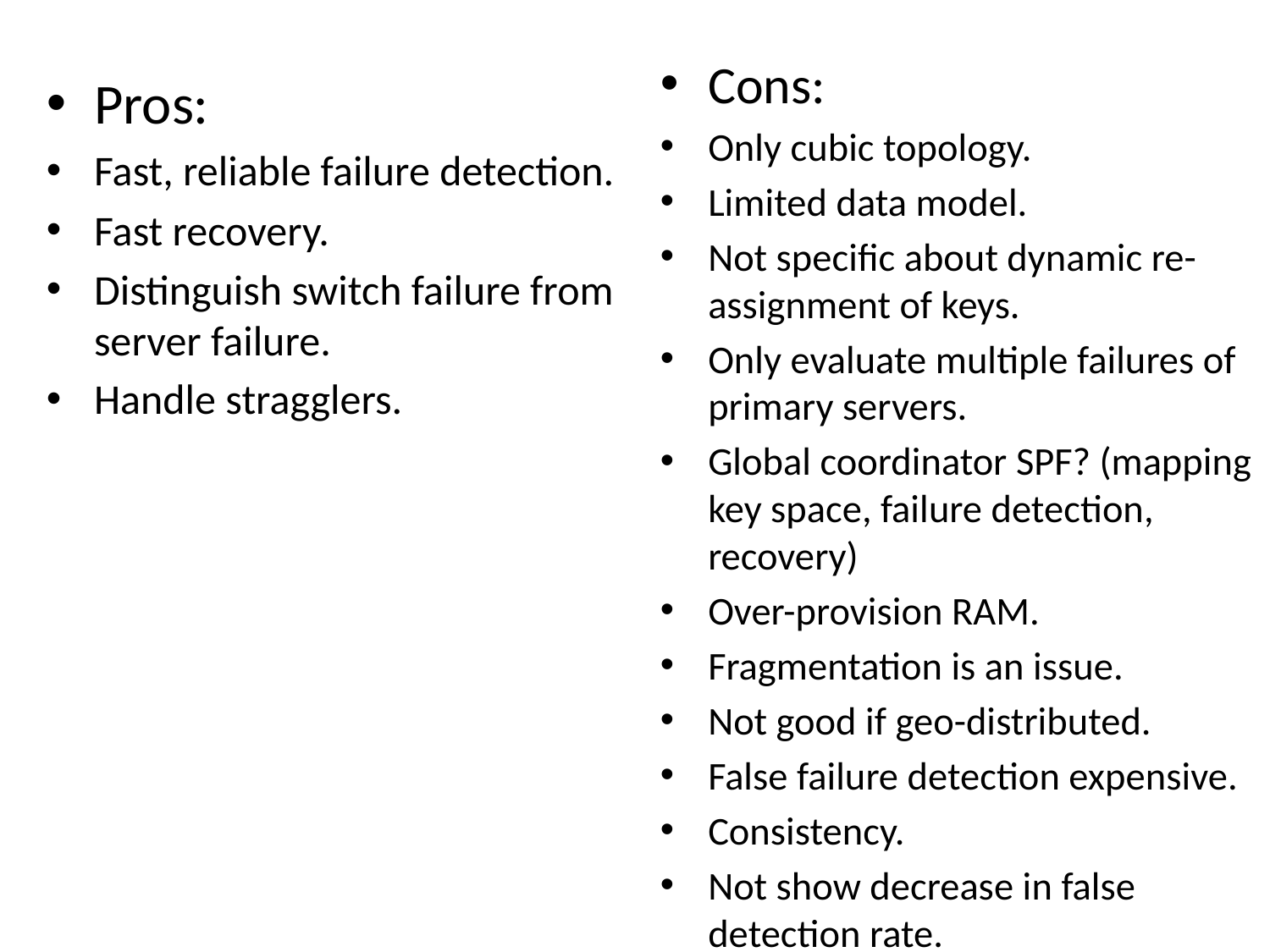

Cons:
Only cubic topology.
Limited data model.
Not specific about dynamic re-assignment of keys.
Only evaluate multiple failures of primary servers.
Global coordinator SPF? (mapping key space, failure detection, recovery)
Over-provision RAM.
Fragmentation is an issue.
Not good if geo-distributed.
False failure detection expensive.
Consistency.
Not show decrease in false detection rate.

Pros:
Fast, reliable failure detection.
Fast recovery.
Distinguish switch failure from server failure.
Handle stragglers.